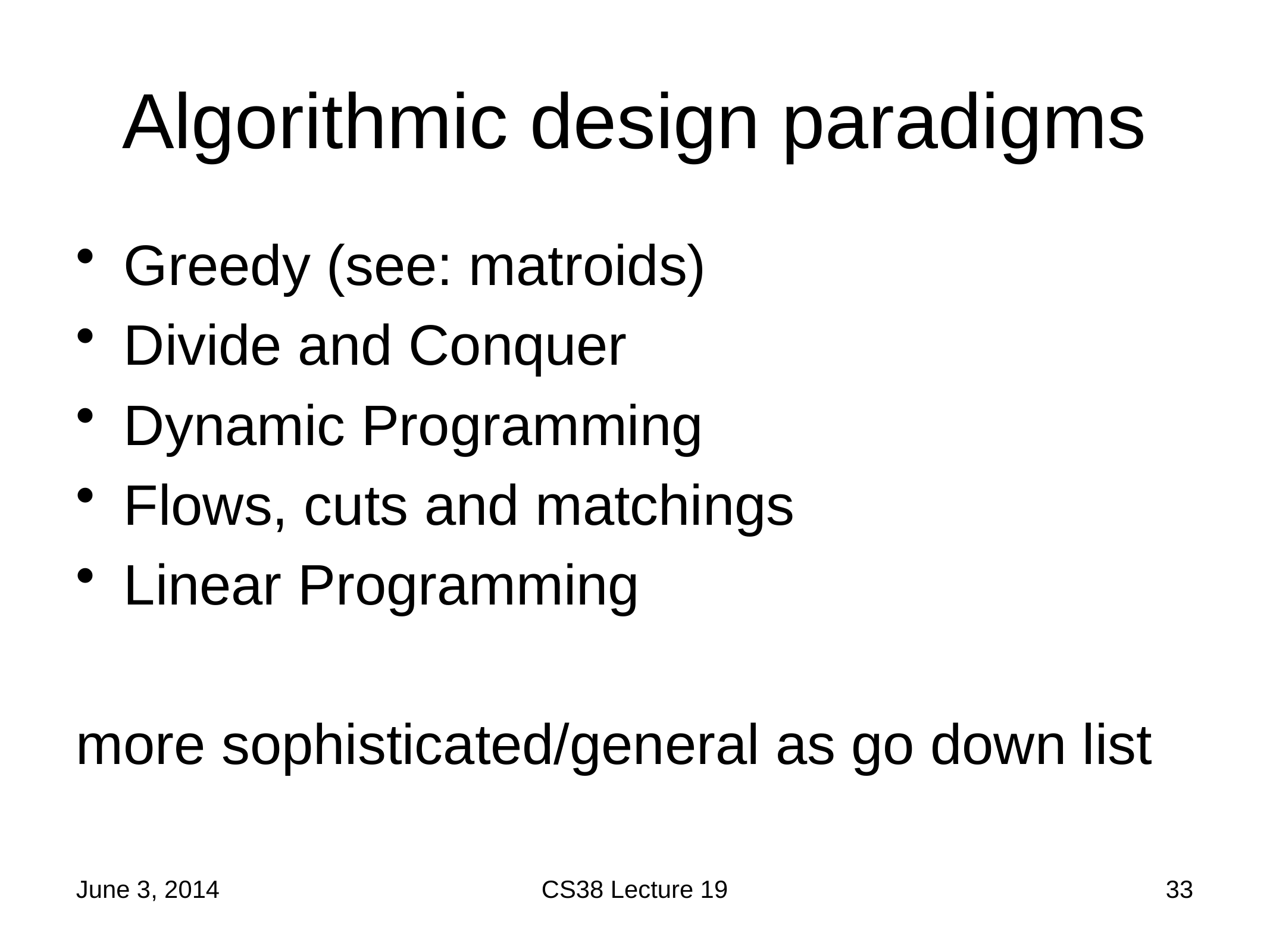

# Algorithmic design paradigms
Greedy (see: matroids)
Divide and Conquer
Dynamic Programming
Flows, cuts and matchings
Linear Programming

more sophisticated/general as go down list
June 3, 2014
CS38 Lecture 19
33